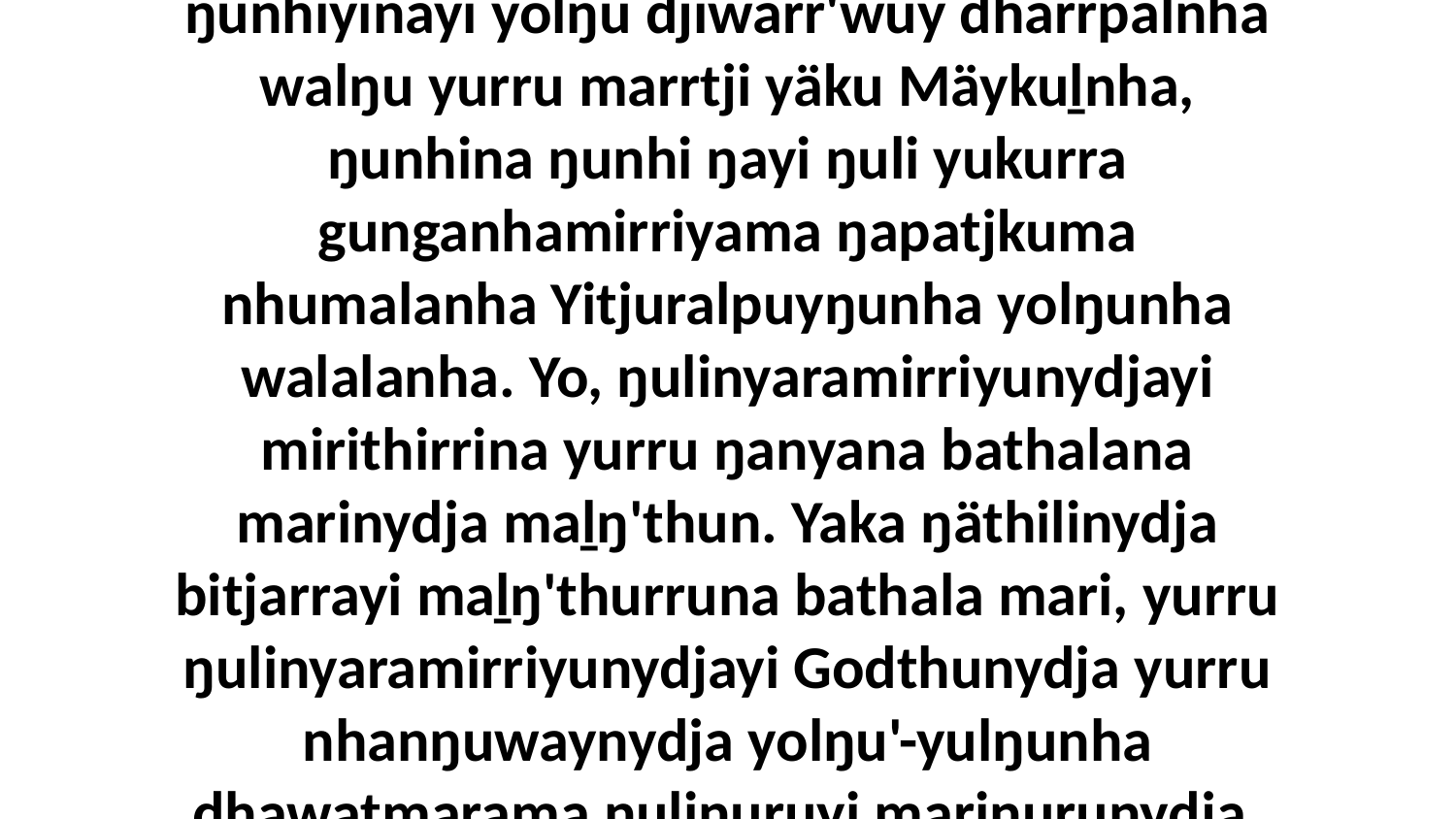

1 Yo, ga biyapul ŋayi ŋunhiyi djiwarr'wuyyu yolŋuyu ḻakaraŋala ŋarrakala bitjarra gam', “Ŋulinyaramirriyunydjayi dhä-yawar'yunaramirriyunydja waluyu, ŋunhiyinayi yolŋu djiwarr'wuy dharrpalnha walŋu yurru marrtji yäku Mäykuḻnha, ŋunhina ŋunhi ŋayi ŋuli yukurra gunganhamirriyama ŋapatjkuma nhumalanha Yitjuralpuyŋunha yolŋunha walalanha. Yo, ŋulinyaramirriyunydjayi mirithirrina yurru ŋanyana bathalana marinydja maḻŋ'thun. Yaka ŋäthilinydja bitjarrayi maḻŋ'thurruna bathala mari, yurru ŋulinyaramirriyunydjayi Godthunydja yurru nhanŋuwaynydja yolŋu'-yulŋunha dhawaṯmarama ŋuliŋuruyi mariŋurunydja, walŋakumana ŋayi yurru bukmaknhana yana walŋu, ŋunhinhanydja walalanha ŋunhi walala yukurra dhärra'-dharra yäku ŋunha Godkala djorraŋura.